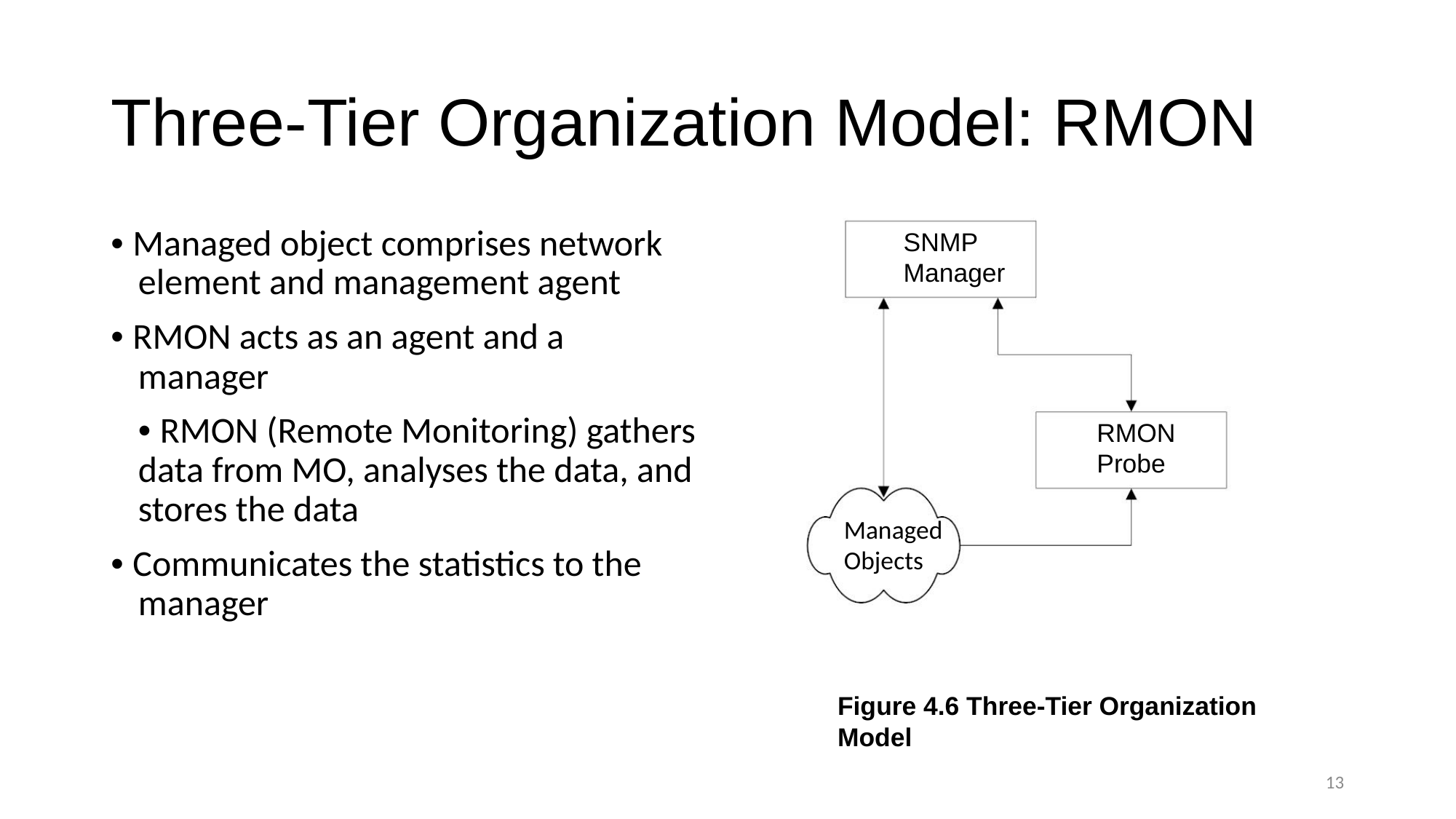

Three-Tier Organization Model: RMON
• Managed object comprises network
SNMP
Manager
element and management agent
• RMON acts as an agent and a
manager
• RMON (Remote Monitoring) gathers
data from MO, analyses the data, and
stores the data
RMON
Probe
Managed
Objects
• Communicates the statistics to the
manager
Figure 4.6 Three-Tier Organization Model
13